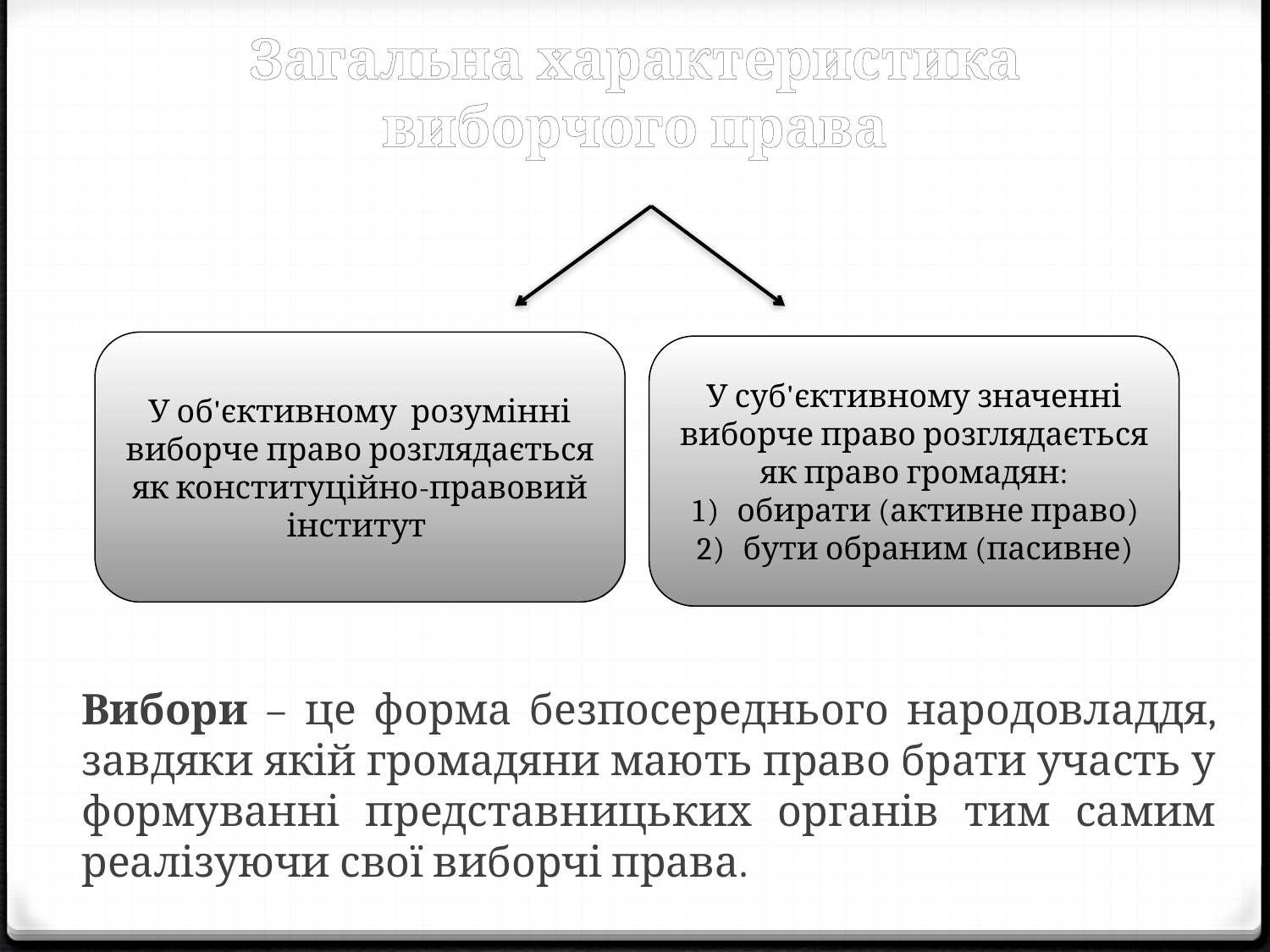

# Загальна характеристика виборчого права
У об'єктивному  розумінні виборче право розглядається як конституційно-правовий інститут
У суб'єктивному значенні виборче право розглядається як право громадян:
обирати (активне право)
бути обраним (пасивне)
Вибори – це форма безпосереднього народовладдя, завдяки якій громадяни мають право брати участь у формуванні представницьких органів тим самим реалізуючи свої виборчі права.